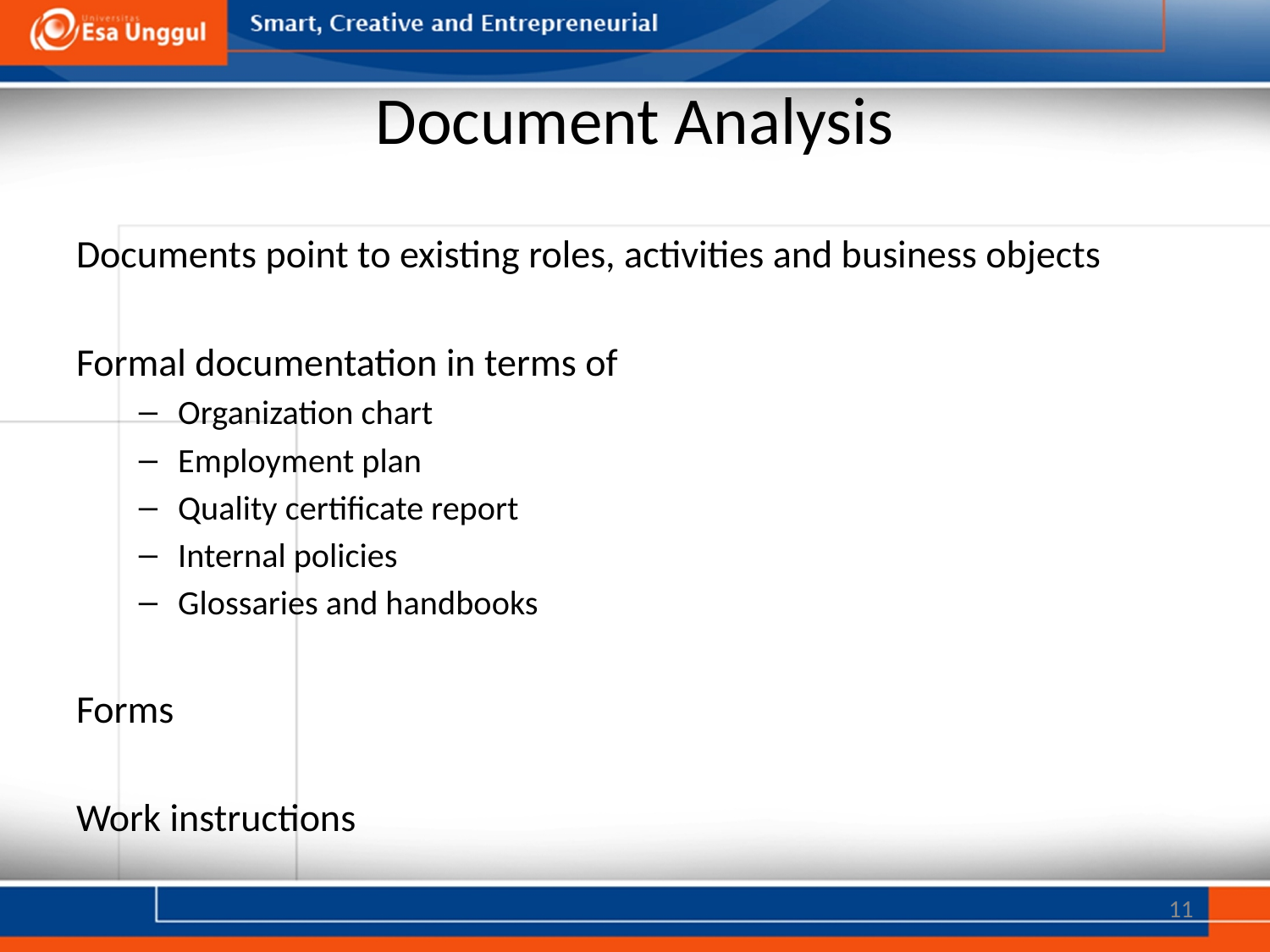

# Document Analysis
Documents point to existing roles, activities and business objects

Formal documentation in terms of
Organization chart
Employment plan
Quality certificate report
Internal policies
Glossaries and handbooks

Forms

Work instructions

11